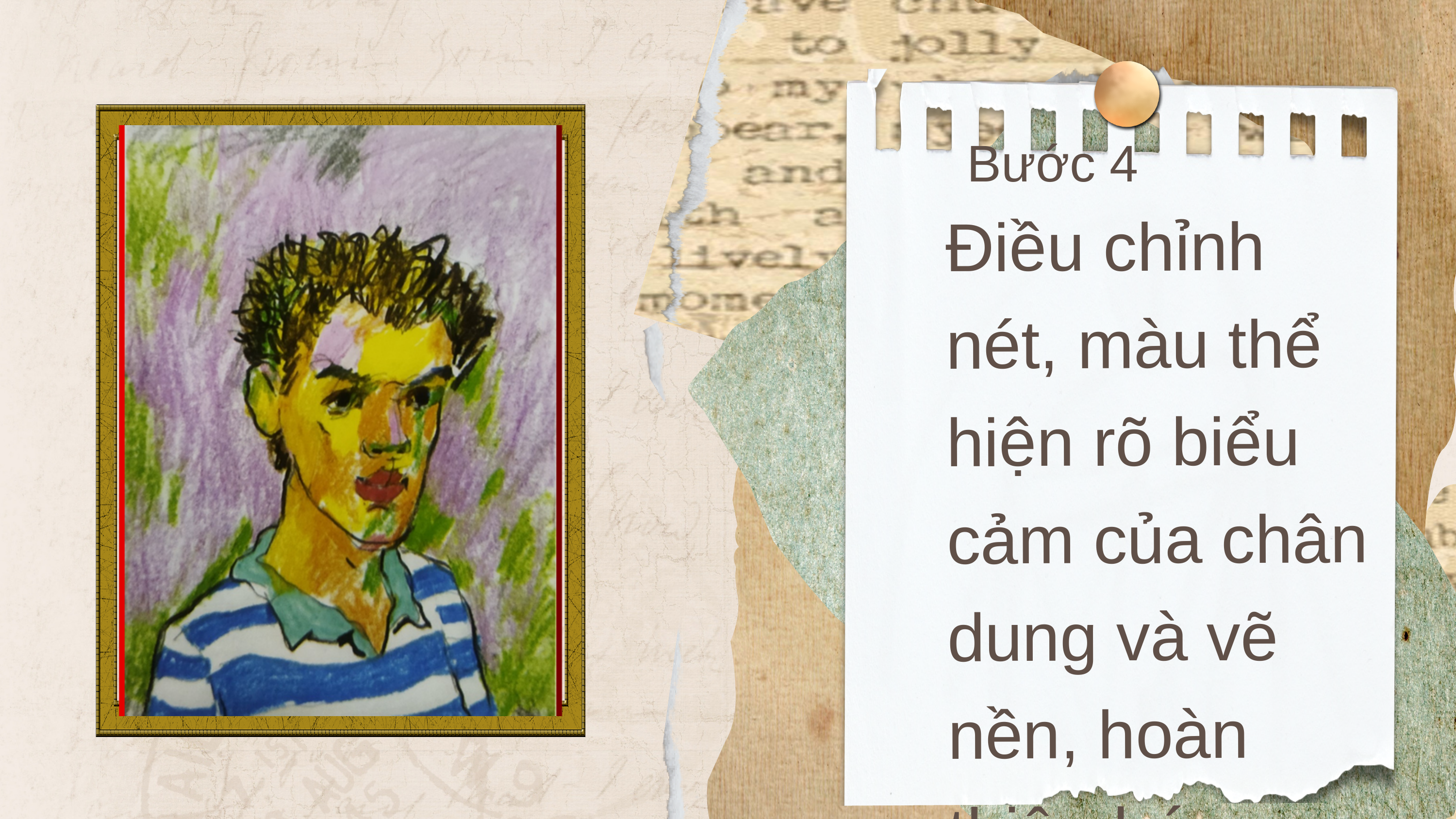

Bước 4

Điều chỉnh nét, màu thể hiện rõ biểu cảm của chân dung và vẽ nền, hoàn thiện bức tranh